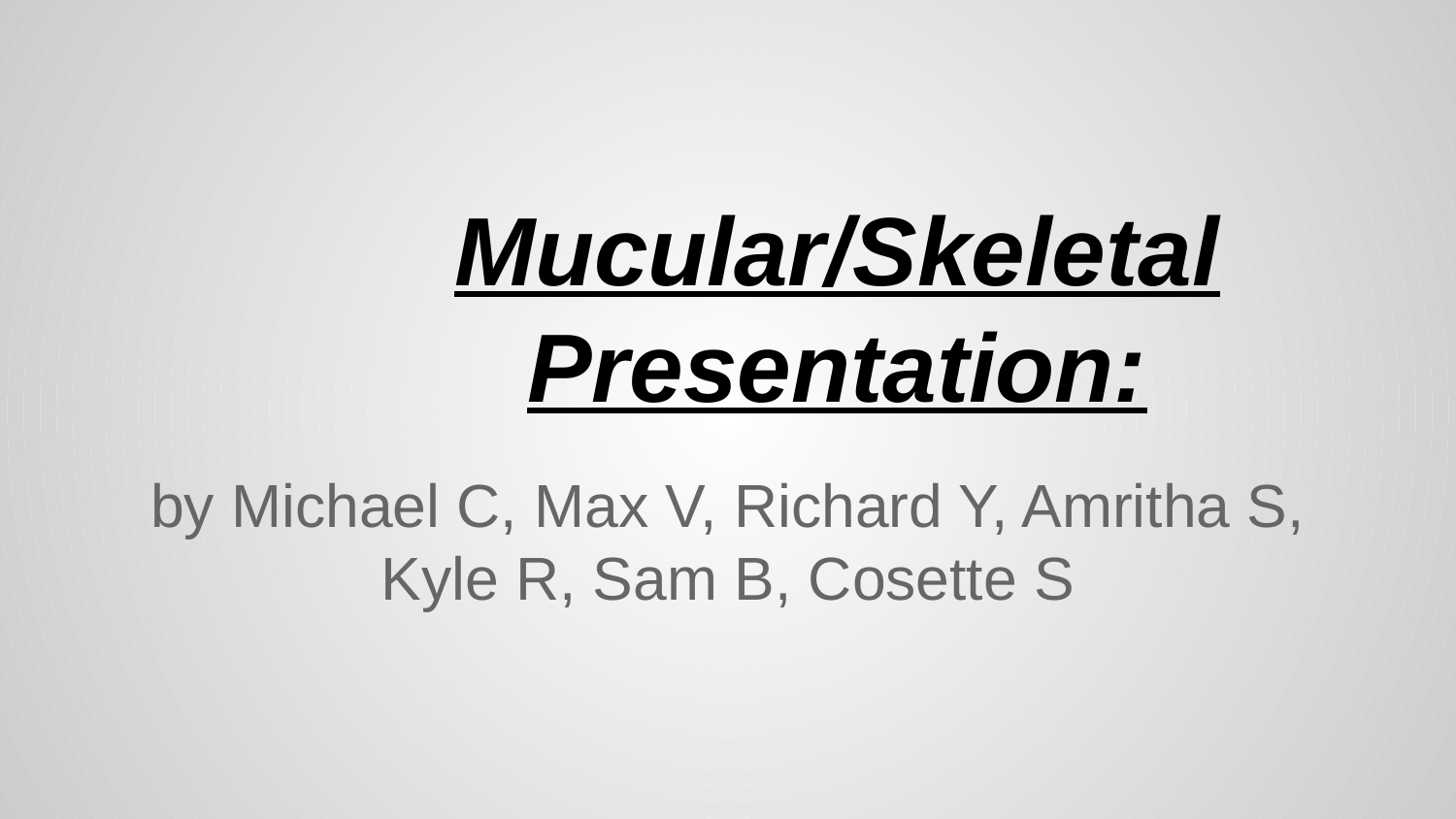

# Mucular/Skeletal Presentation:
by Michael C, Max V, Richard Y, Amritha S,
Kyle R, Sam B, Cosette S